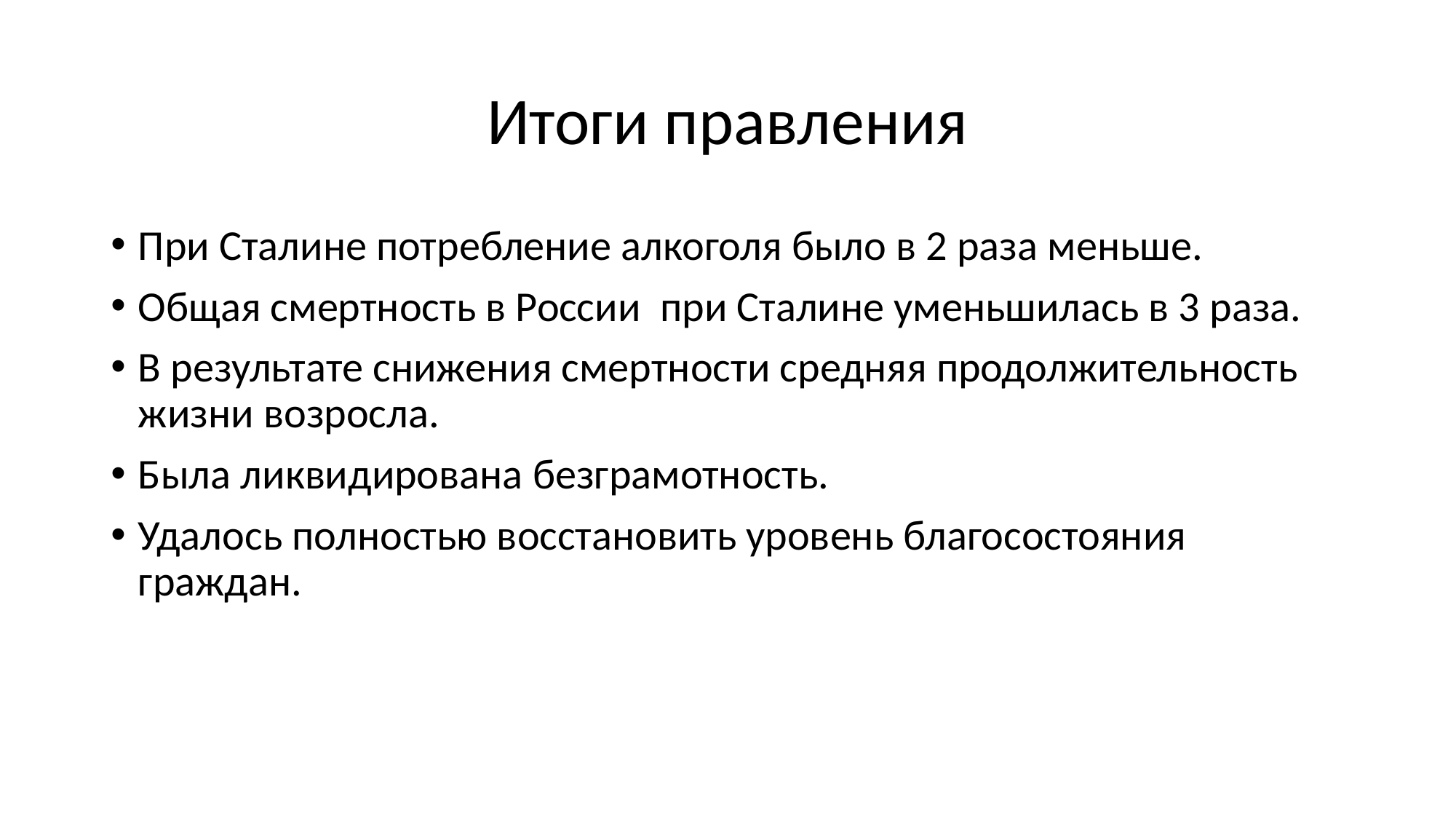

# Итоги правления
При Сталине потребление алкоголя было в 2 раза меньше.
Общая смертность в России  при Сталине уменьшилась в 3 раза.
В результате снижения смертности средняя продолжительность жизни возросла.
Была ликвидирована безграмотность.
Удалось полностью восстановить уровень благосостояния граждан.